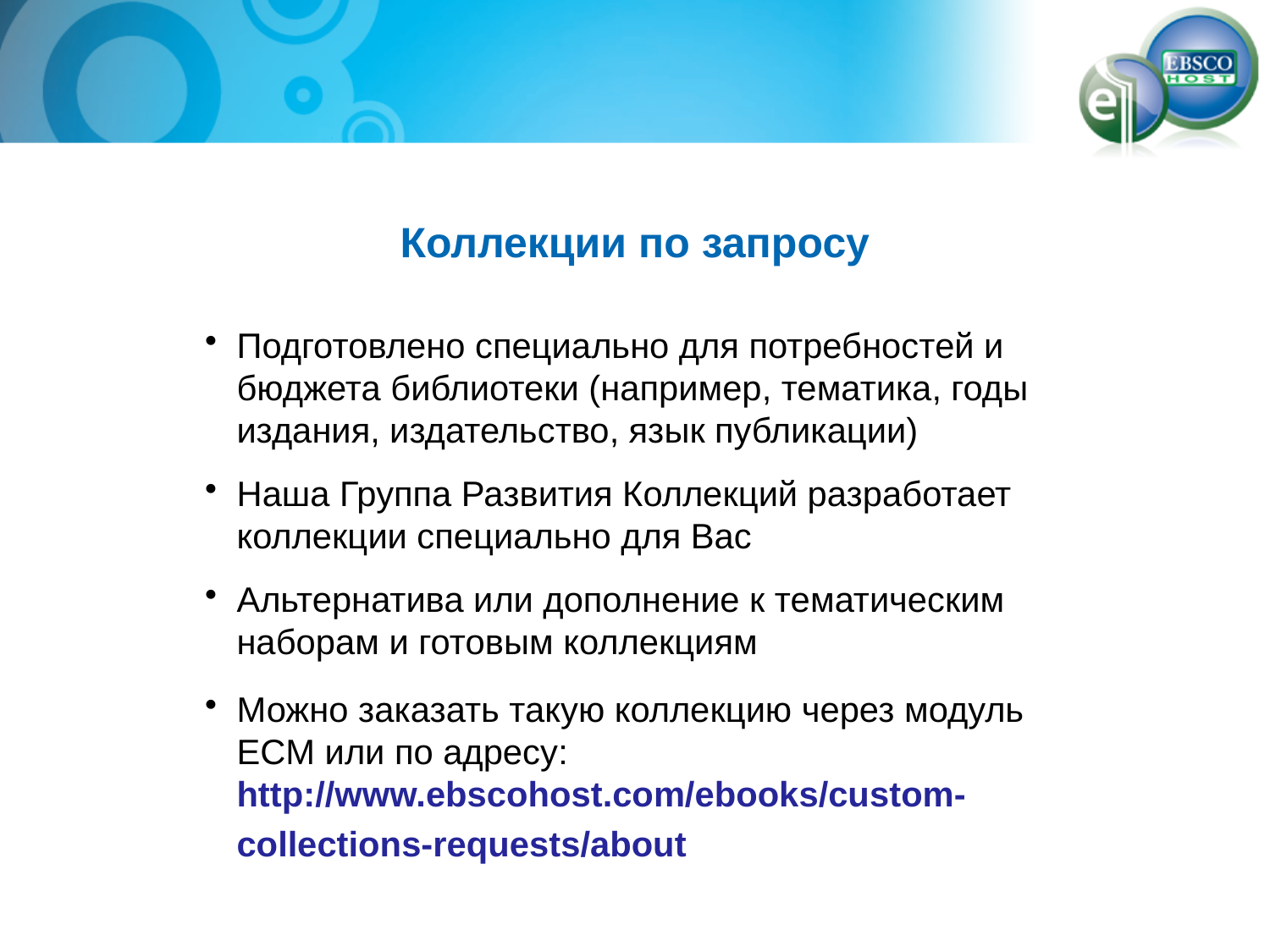

Коллекции по запросу
Подготовлено специально для потребностей и бюджета библиотеки (например, тематика, годы издания, издательство, язык публикации)
Наша Группа Развития Коллекций разработает коллекции специально для Вас
Альтернатива или дополнение к тематическим наборам и готовым коллекциям
Можно заказать такую коллекцию через модуль  ECM или по адресу: http://www.ebscohost.com/ebooks/custom-collections-requests/about